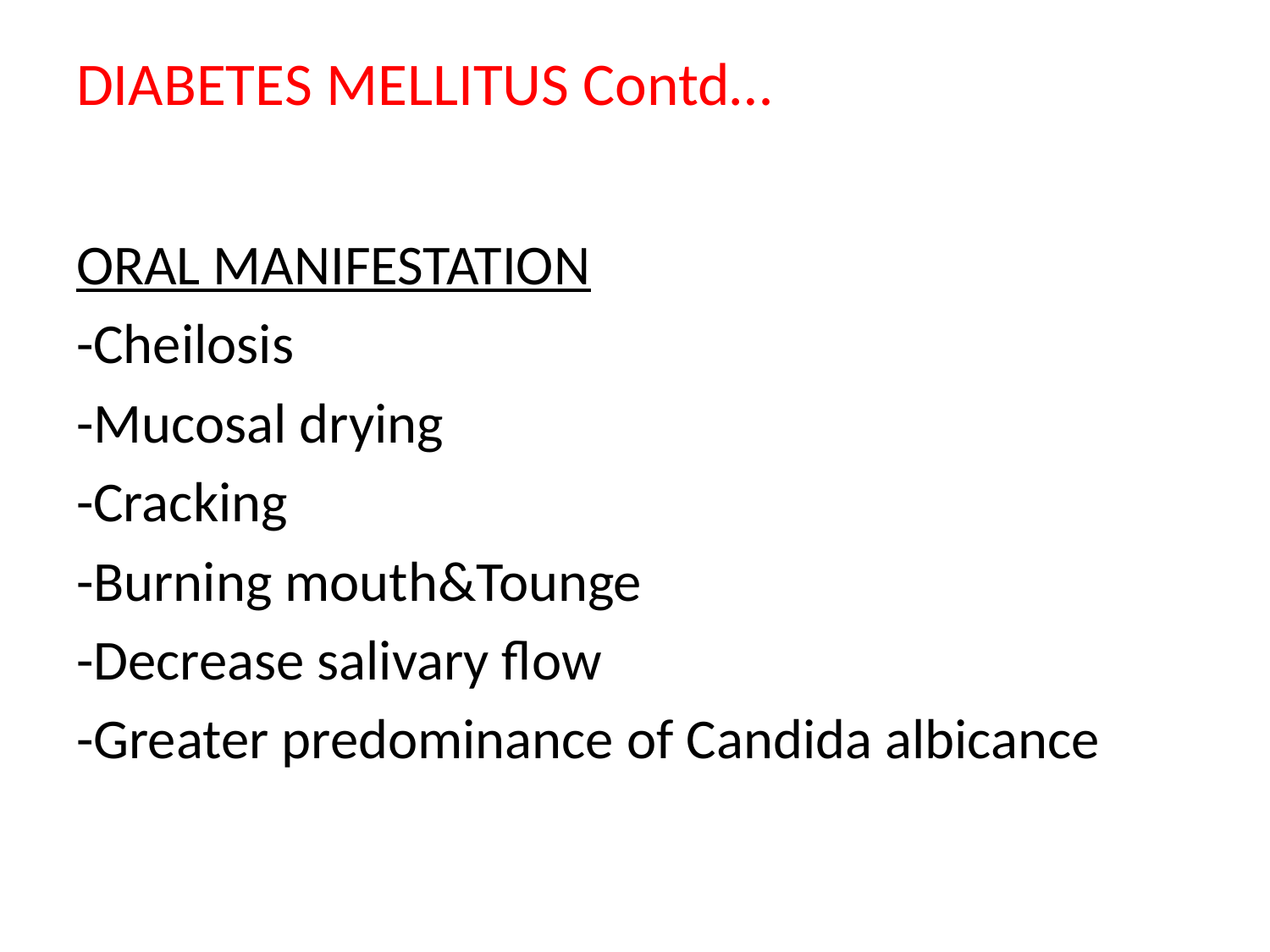

# DIABETES MELLITUS Contd…
ORAL MANIFESTATION
-Cheilosis
-Mucosal drying
-Cracking
-Burning mouth&Tounge
-Decrease salivary flow
-Greater predominance of Candida albicance